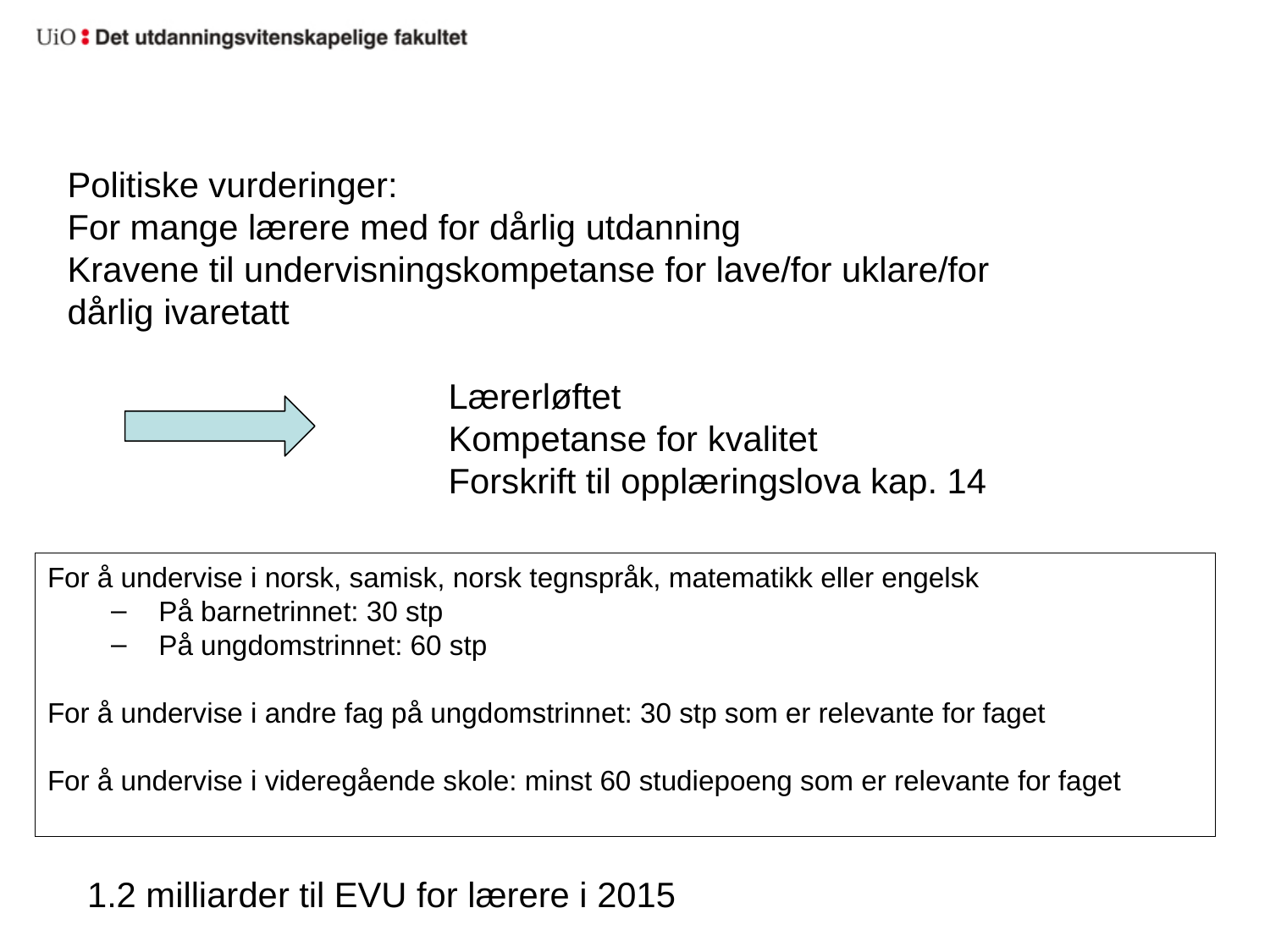

Politiske vurderinger:
For mange lærere med for dårlig utdanning
Kravene til undervisningskompetanse for lave/for uklare/for dårlig ivaretatt

			Lærerløftet
			Kompetanse for kvalitet
			Forskrift til opplæringslova kap. 14

For å undervise i norsk, samisk, norsk tegnspråk, matematikk eller engelsk
På barnetrinnet: 30 stp
På ungdomstrinnet: 60 stp

For å undervise i andre fag på ungdomstrinnet: 30 stp som er relevante for faget

For å undervise i videregående skole: minst 60 studiepoeng som er relevante for faget

1.2 milliarder til EVU for lærere i 2015